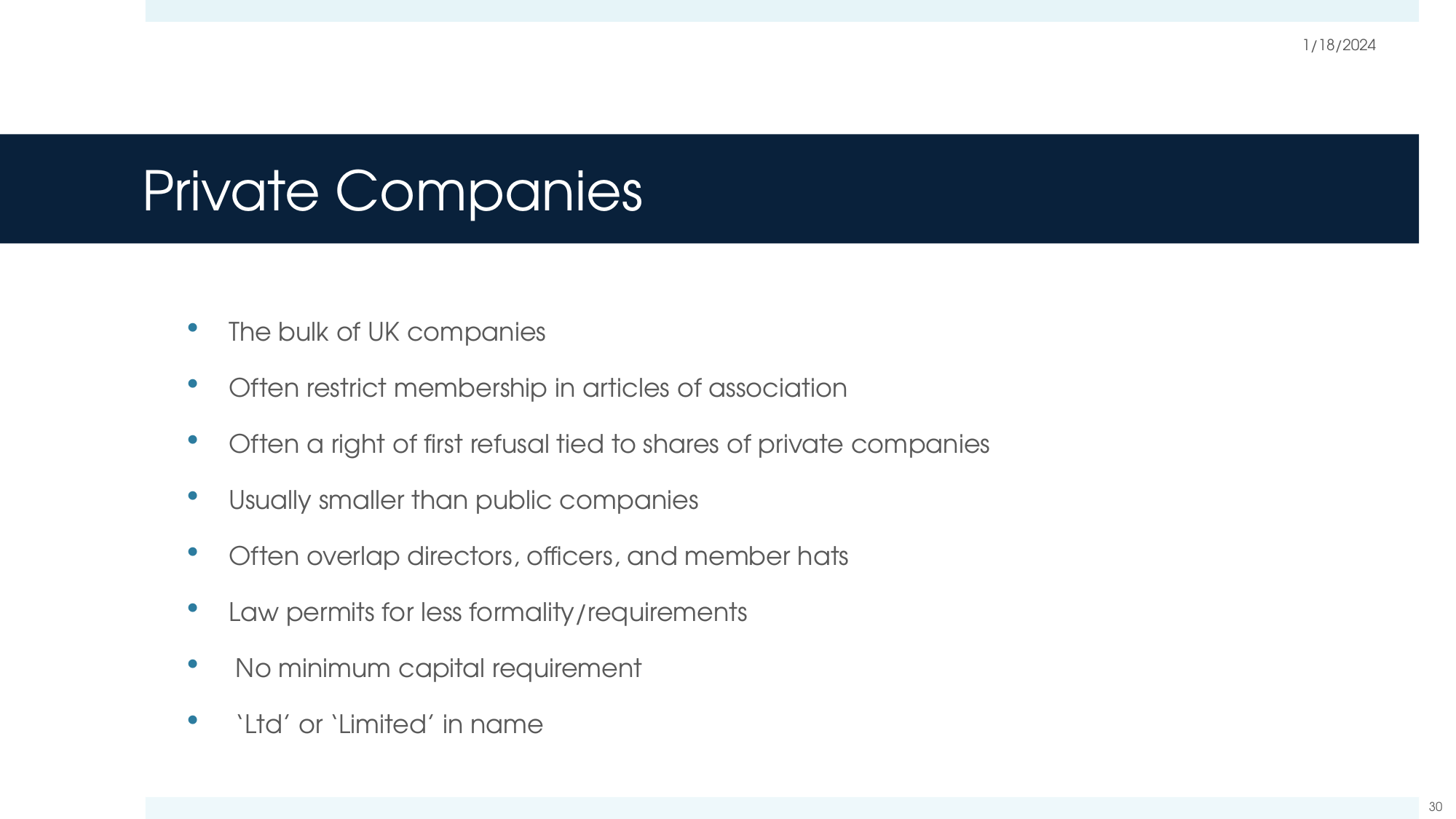

1/18/2024
# Private Companies
The bulk of UK companies
Often restrict membership in articles of association
Often a right of first refusal tied to shares of private companies
Usually smaller than public companies
Often overlap directors, officers, and member hats
Law permits for less formality/requirements
 No minimum capital requirement
 ‘Ltd’ or ‘Limited’ in name

30